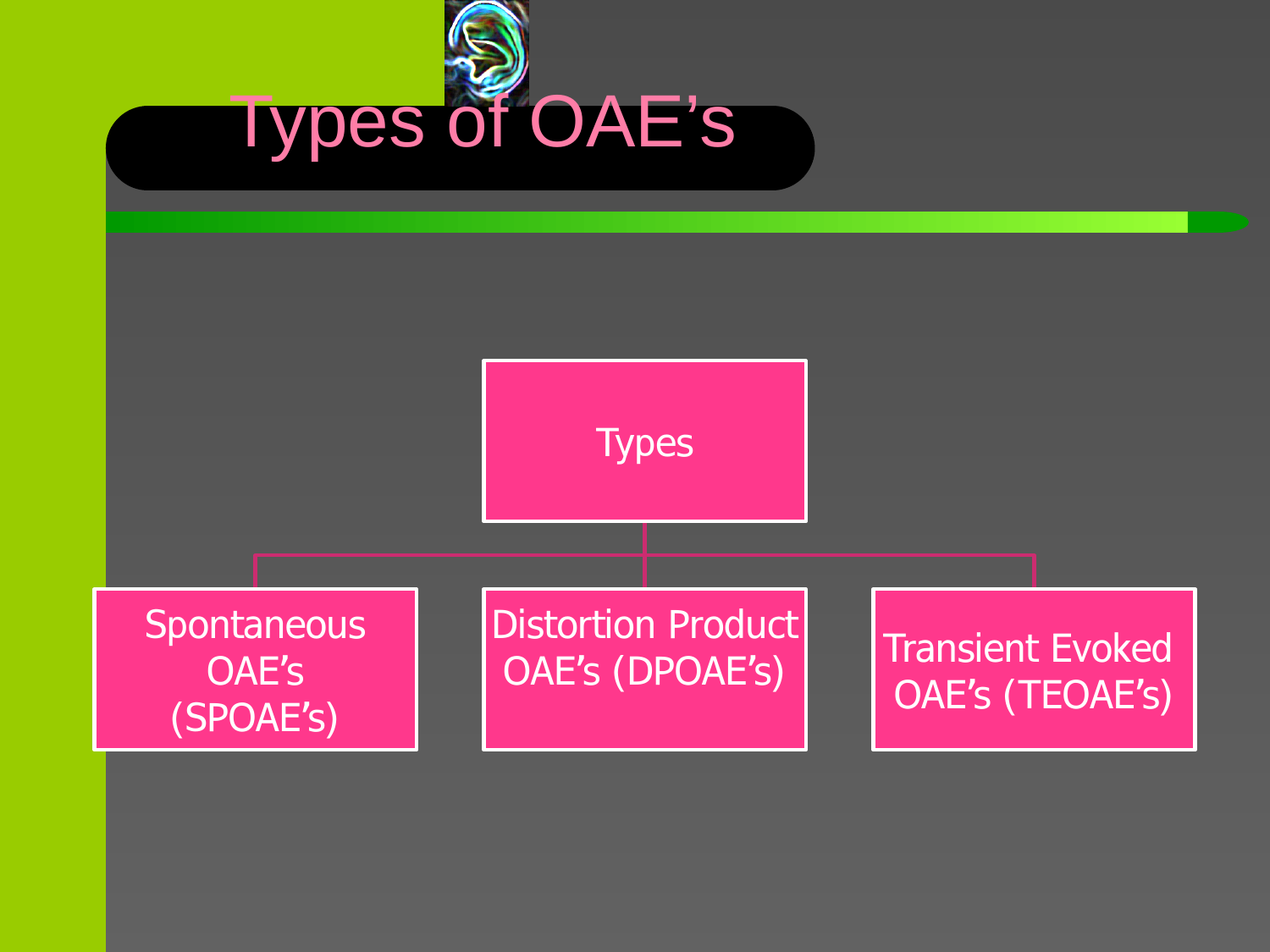

# Types of OAE’s
Types
Spontaneous OAE’s
(SPOAE’s)
Distortion Product
OAE’s (DPOAE’s)

Transient Evoked
OAE’s (TEOAE’s)